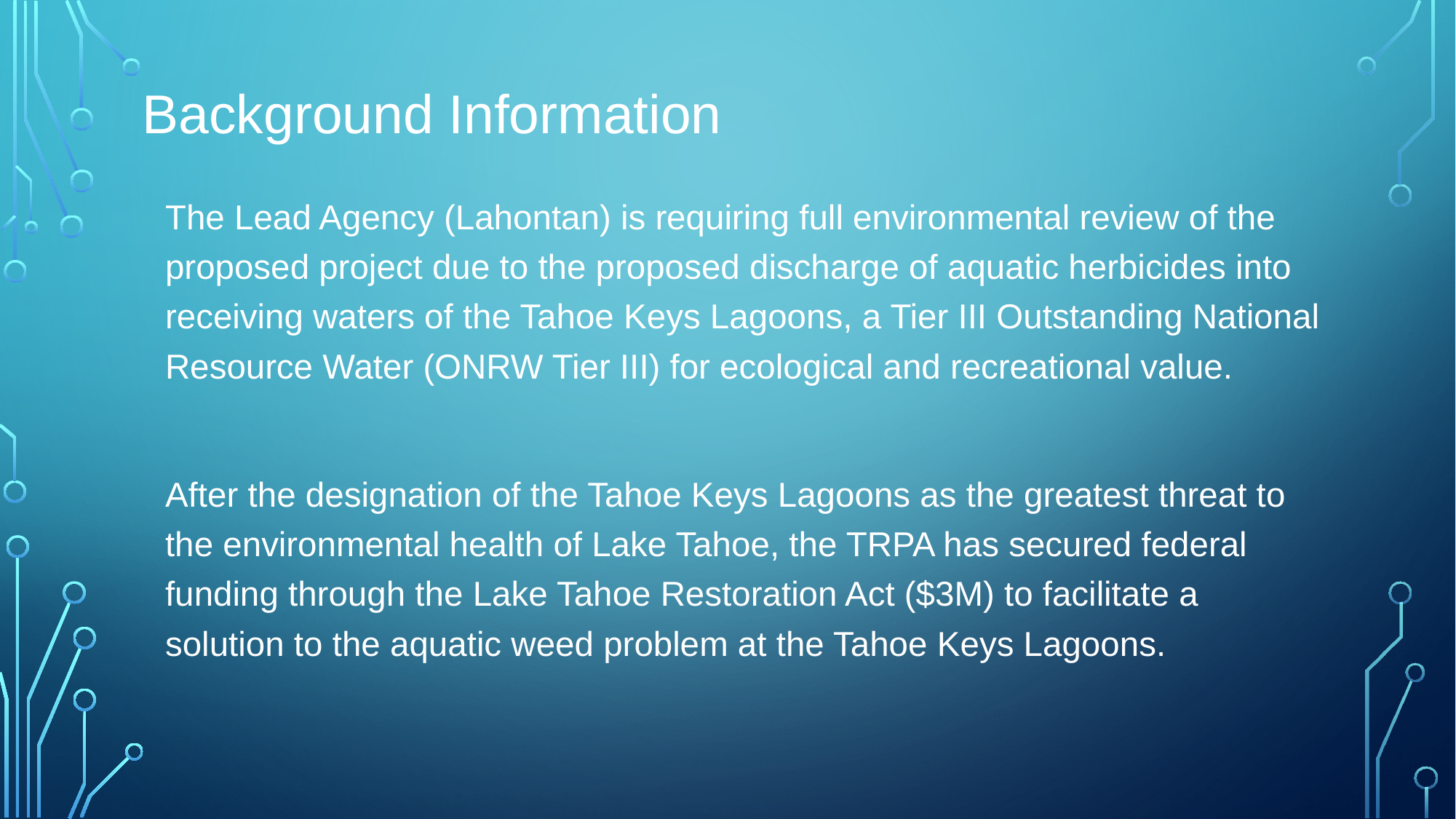

Background Information
The Lead Agency (Lahontan) is requiring full environmental review of the proposed project due to the proposed discharge of aquatic herbicides into receiving waters of the Tahoe Keys Lagoons, a Tier III Outstanding National Resource Water (ONRW Tier III) for ecological and recreational value.

After the designation of the Tahoe Keys Lagoons as the greatest threat to the environmental health of Lake Tahoe, the TRPA has secured federal funding through the Lake Tahoe Restoration Act ($3M) to facilitate a solution to the aquatic weed problem at the Tahoe Keys Lagoons.